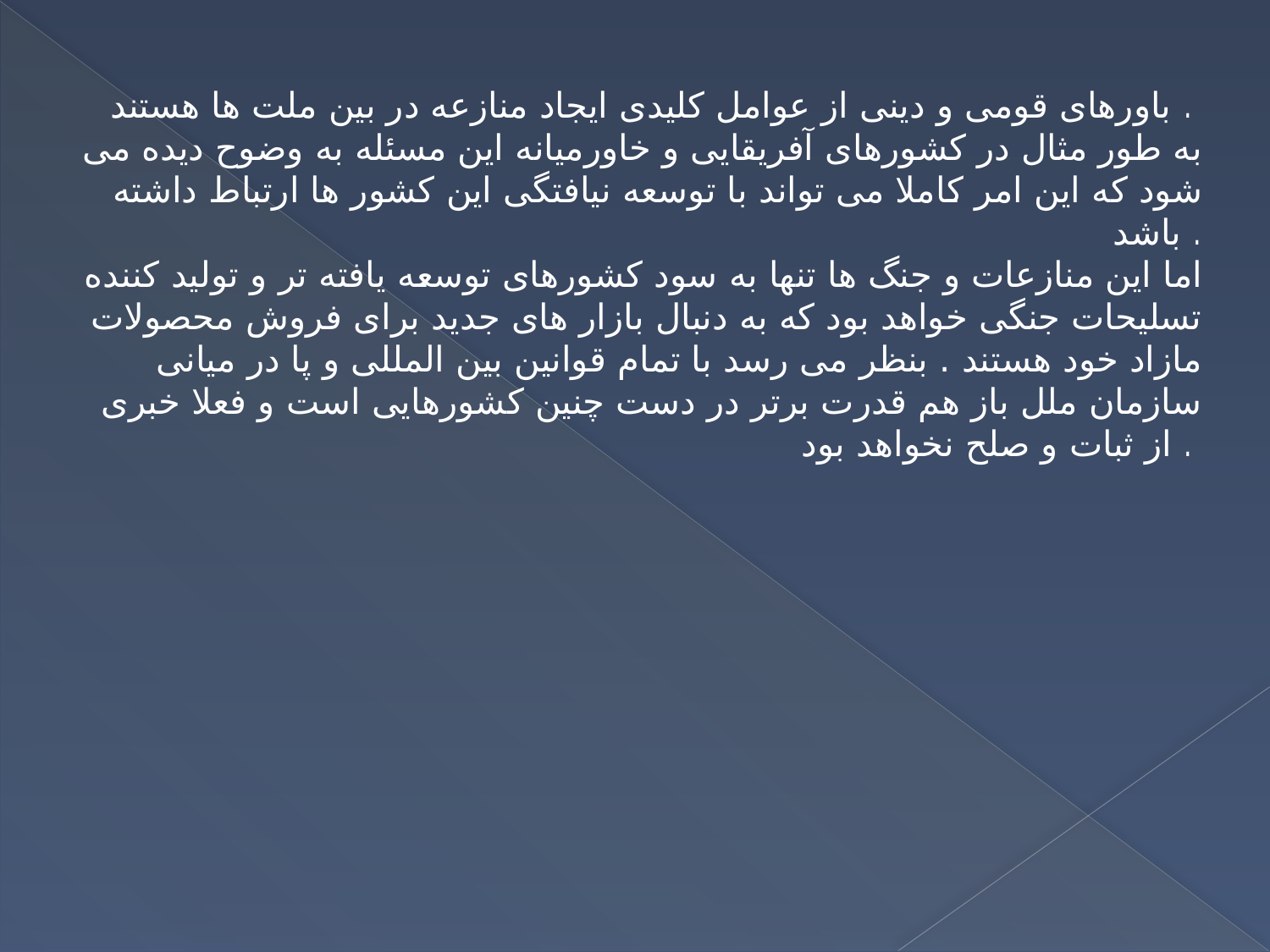

باورهای قومی و دینی از عوامل کلیدی ایجاد منازعه در بین ملت ها هستند .
به طور مثال در کشورهای آفریقایی و خاورمیانه این مسئله به وضوح دیده می شود که این امر کاملا می تواند با توسعه نیافتگی این کشور ها ارتباط داشته باشد .
اما این منازعات و جنگ ها تنها به سود کشورهای توسعه یافته تر و تولید کننده تسلیحات جنگی خواهد بود که به دنبال بازار های جدید برای فروش محصولات مازاد خود هستند . بنظر می رسد با تمام قوانین بین المللی و پا در میانی سازمان ملل باز هم قدرت برتر در دست چنین کشورهایی است و فعلا خبری از ثبات و صلح نخواهد بود .